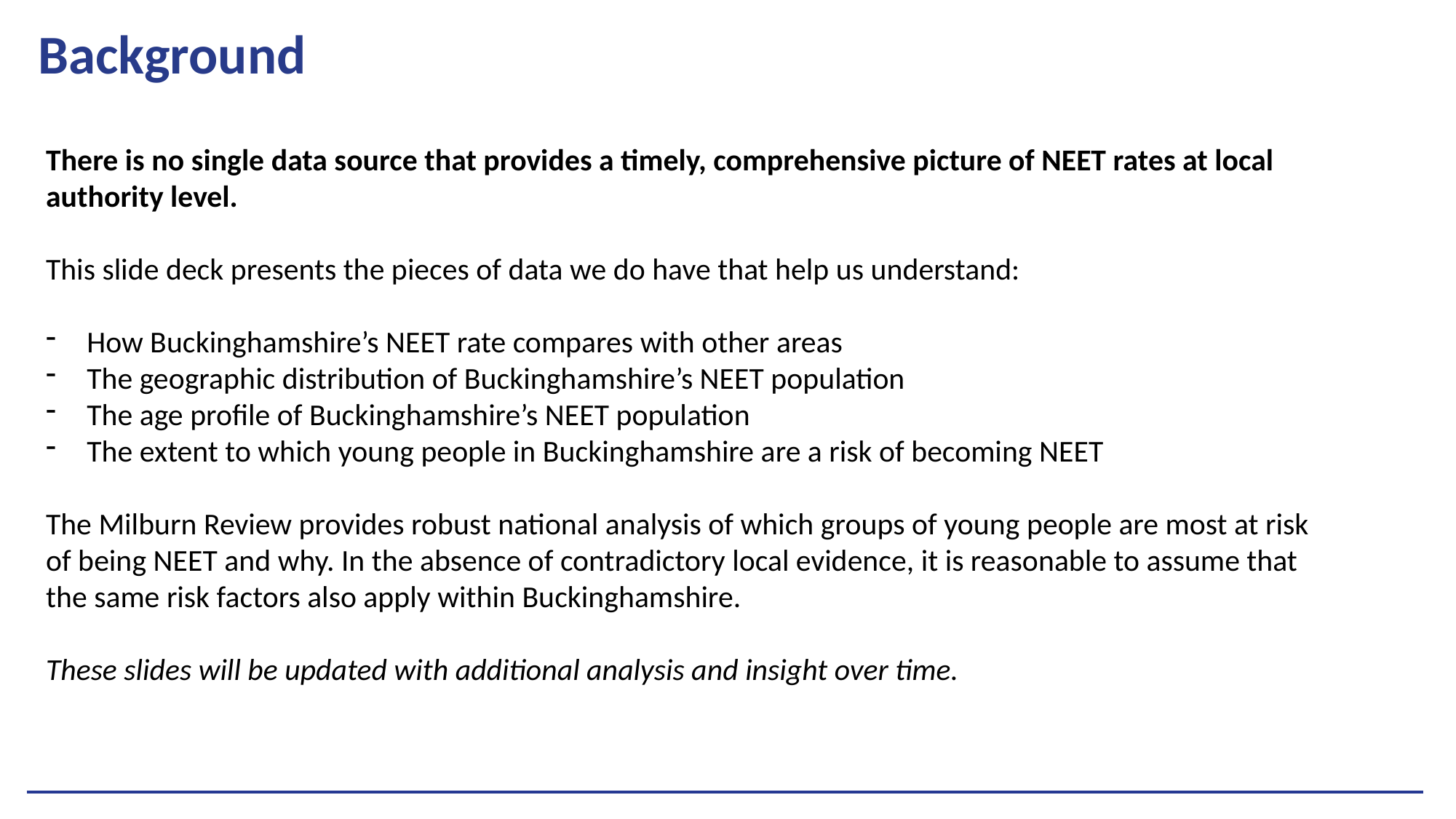

# Background
There is no single data source that provides a timely, comprehensive picture of NEET rates at local authority level.

This slide deck presents the pieces of data we do have that help us understand:

How Buckinghamshire’s NEET rate compares with other areas
The geographic distribution of Buckinghamshire’s NEET population
The age profile of Buckinghamshire’s NEET population
The extent to which young people in Buckinghamshire are a risk of becoming NEET

The Milburn Review provides robust national analysis of which groups of young people are most at risk of being NEET and why. In the absence of contradictory local evidence, it is reasonable to assume that the same risk factors also apply within Buckinghamshire.

These slides will be updated with additional analysis and insight over time.